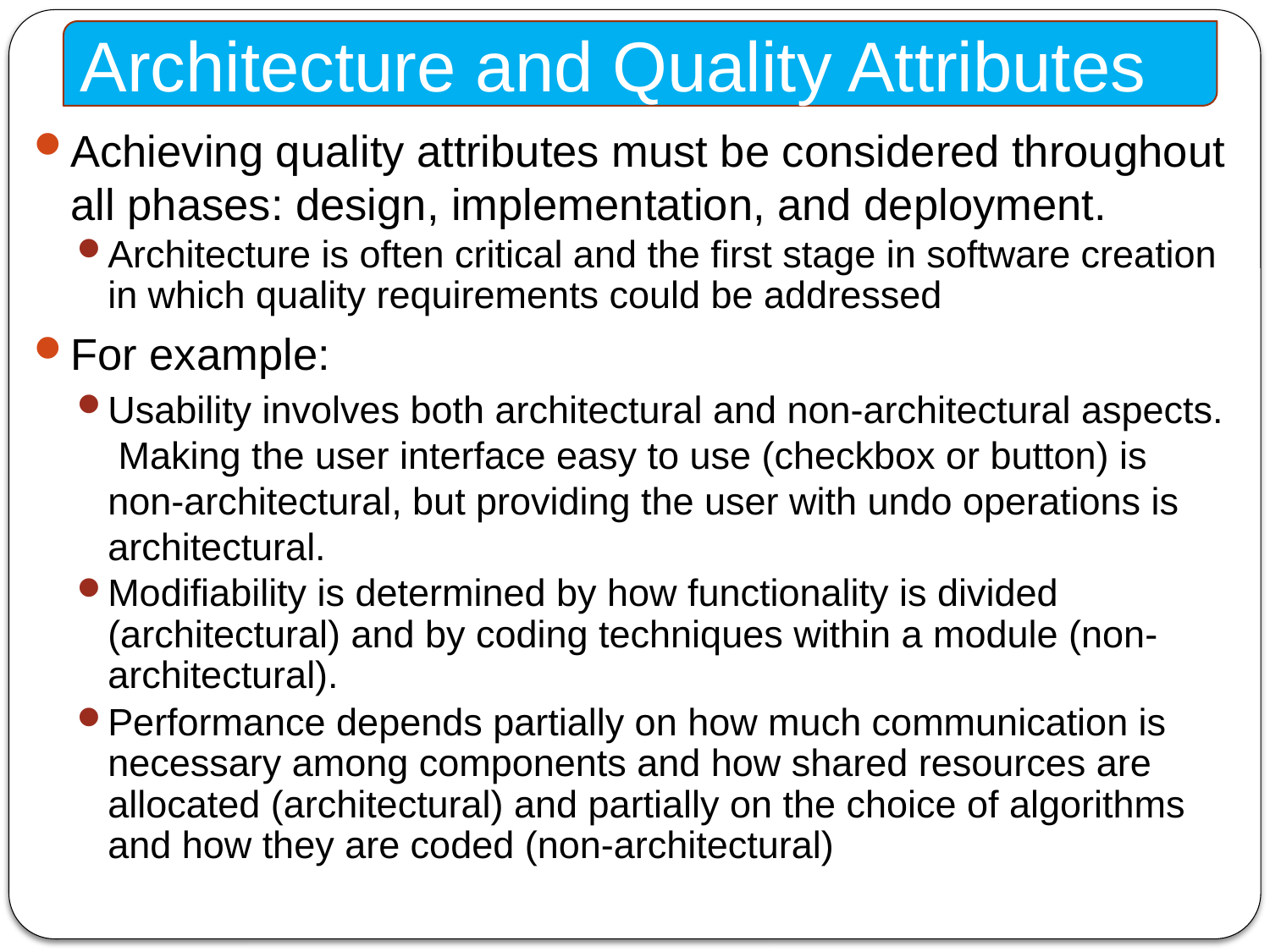

Architecture and Quality Attributes
Achieving quality attributes must be considered throughout all phases: design, implementation, and deployment.
Architecture is often critical and the first stage in software creation in which quality requirements could be addressed
For example:
Usability involves both architectural and non-architectural aspects.  Making the user interface easy to use (checkbox or button) is non-architectural, but providing the user with undo operations is architectural.
Modifiability is determined by how functionality is divided (architectural) and by coding techniques within a module (non-architectural).
Performance depends partially on how much communication is necessary among components and how shared resources are allocated (architectural) and partially on the choice of algorithms and how they are coded (non-architectural)